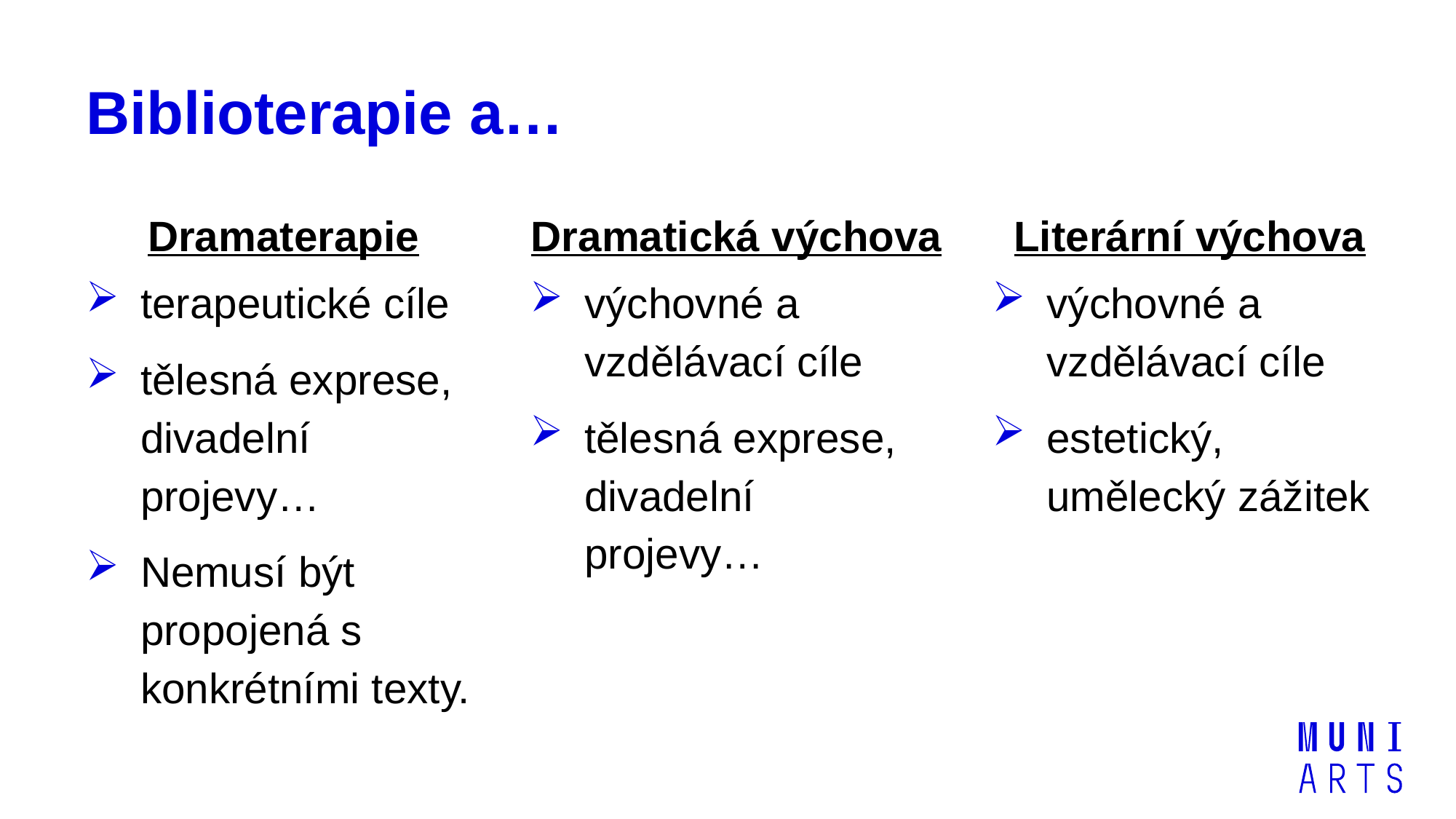

# Biblioterapie a…
Dramaterapie
terapeutické cíle
tělesná exprese, divadelní projevy…
Nemusí být propojená s konkrétními texty.
Dramatická výchova
výchovné a vzdělávací cíle
tělesná exprese, divadelní projevy…
Literární výchova
výchovné a vzdělávací cíle
estetický, umělecký zážitek